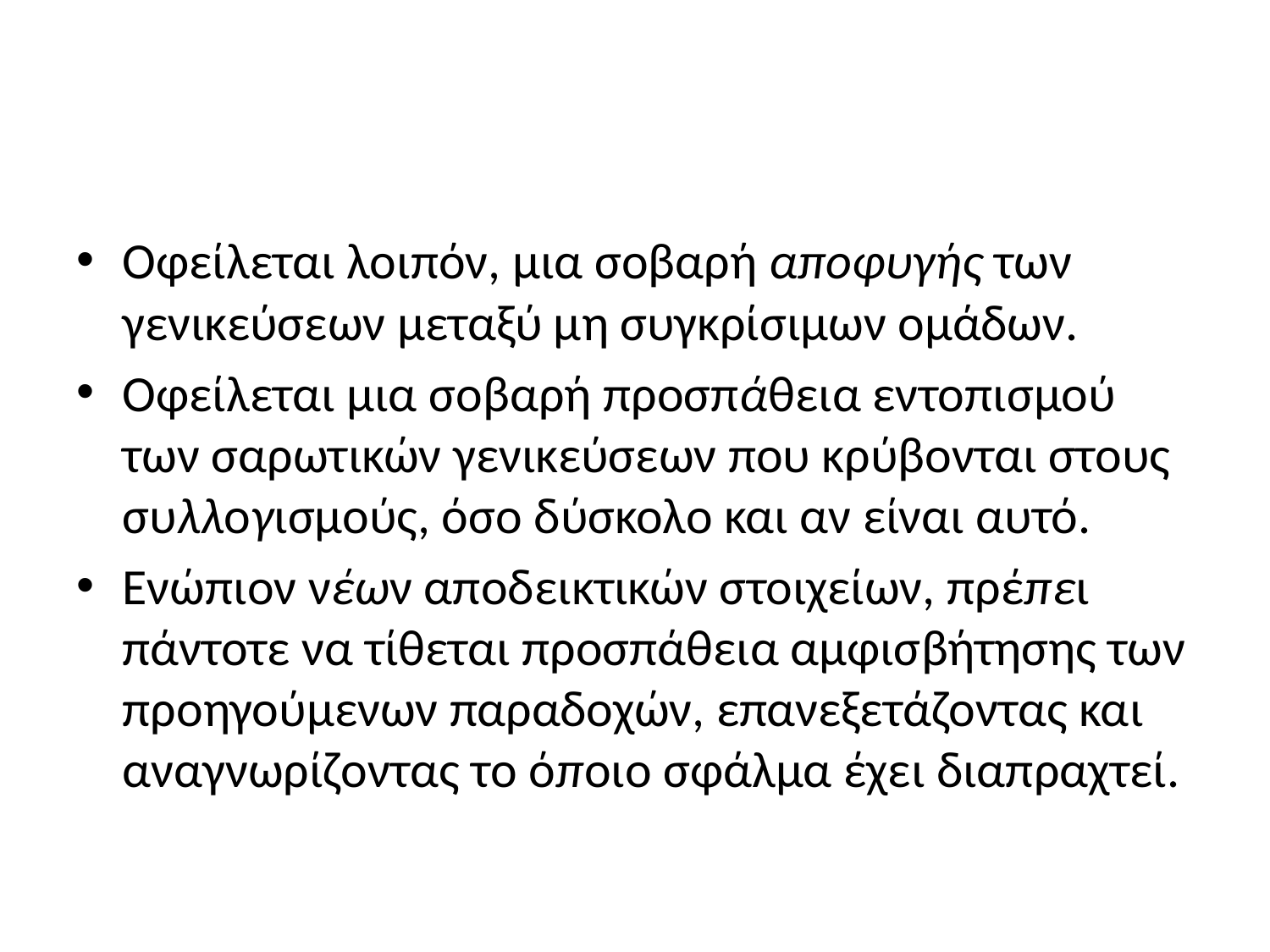

#
Οφείλεται λοιπόν, μια σοβαρή αποφυγής των γενικεύσεων μεταξύ μη συγκρίσιμων ομάδων.
Οφείλεται μια σοβαρή προσπάθεια εντοπισμού των σαρωτικών γενικεύσεων που κρύβονται στους συλλογισμούς, όσο δύσκολο και αν είναι αυτό.
Ενώπιον νέων αποδεικτικών στοιχείων, πρέπει πάντοτε να τίθεται προσπάθεια αμφισβήτησης των προηγούμενων παραδοχών, επανεξετάζοντας και αναγνωρίζοντας το όποιο σφάλμα έχει διαπραχτεί.